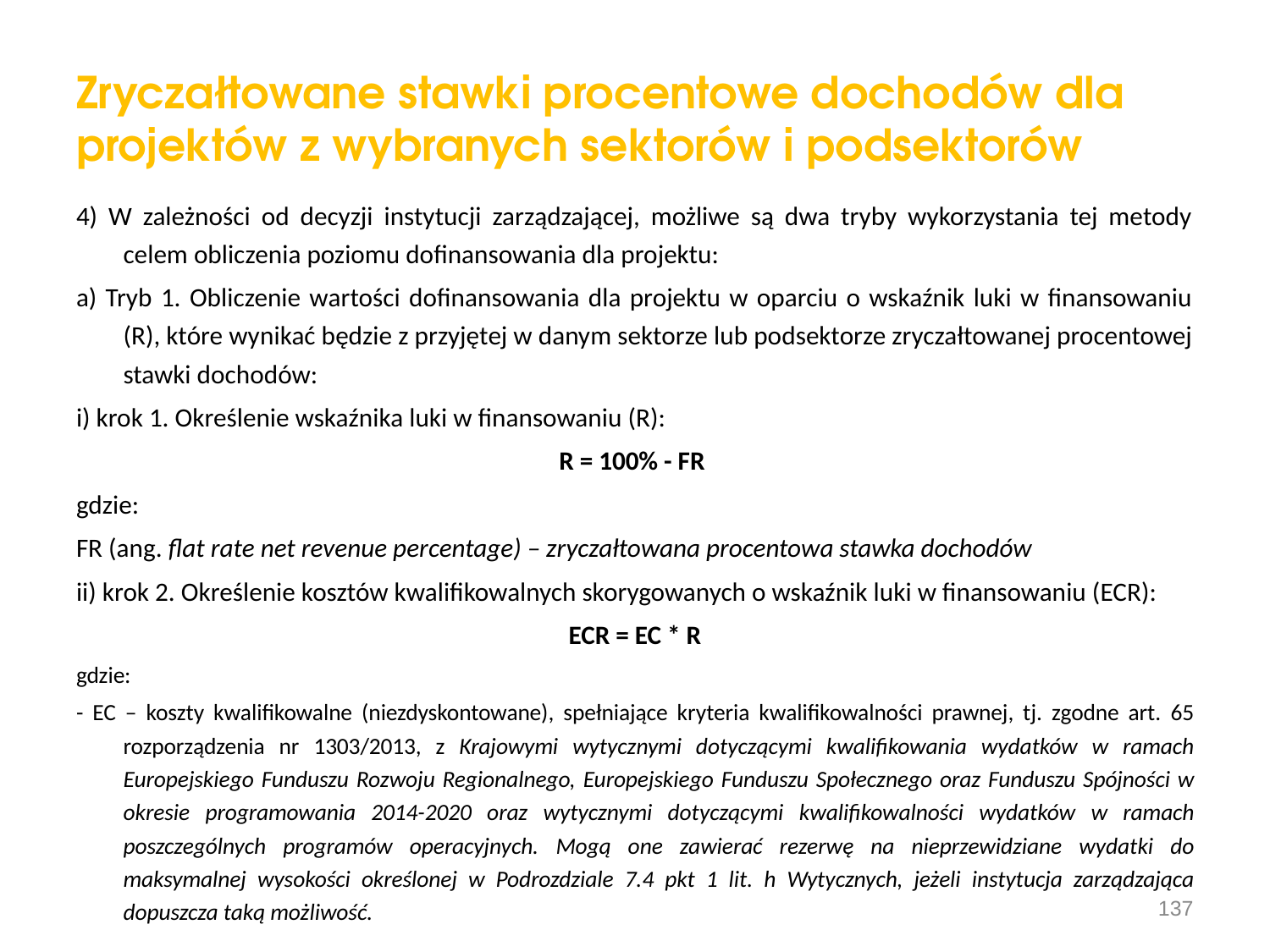

# Zryczałtowane stawki procentowe dochodów dla projektów z wybranych sektorów i podsektorów
4) W zależności od decyzji instytucji zarządzającej, możliwe są dwa tryby wykorzystania tej metody celem obliczenia poziomu dofinansowania dla projektu:
a) Tryb 1. Obliczenie wartości dofinansowania dla projektu w oparciu o wskaźnik luki w finansowaniu (R), które wynikać będzie z przyjętej w danym sektorze lub podsektorze zryczałtowanej procentowej stawki dochodów:
i) krok 1. Określenie wskaźnika luki w finansowaniu (R):
R = 100% - FR
gdzie:
FR (ang. flat rate net revenue percentage) – zryczałtowana procentowa stawka dochodów
ii) krok 2. Określenie kosztów kwalifikowalnych skorygowanych o wskaźnik luki w finansowaniu (ECR):
ECR = EC * R
gdzie:
- EC – koszty kwalifikowalne (niezdyskontowane), spełniające kryteria kwalifikowalności prawnej, tj. zgodne art. 65 rozporządzenia nr 1303/2013, z Krajowymi wytycznymi dotyczącymi kwalifikowania wydatków w ramach Europejskiego Funduszu Rozwoju Regionalnego, Europejskiego Funduszu Społecznego oraz Funduszu Spójności w okresie programowania 2014-2020 oraz wytycznymi dotyczącymi kwalifikowalności wydatków w ramach poszczególnych programów operacyjnych. Mogą one zawierać rezerwę na nieprzewidziane wydatki do maksymalnej wysokości określonej w Podrozdziale 7.4 pkt 1 lit. h Wytycznych, jeżeli instytucja zarządzająca dopuszcza taką możliwość.
137